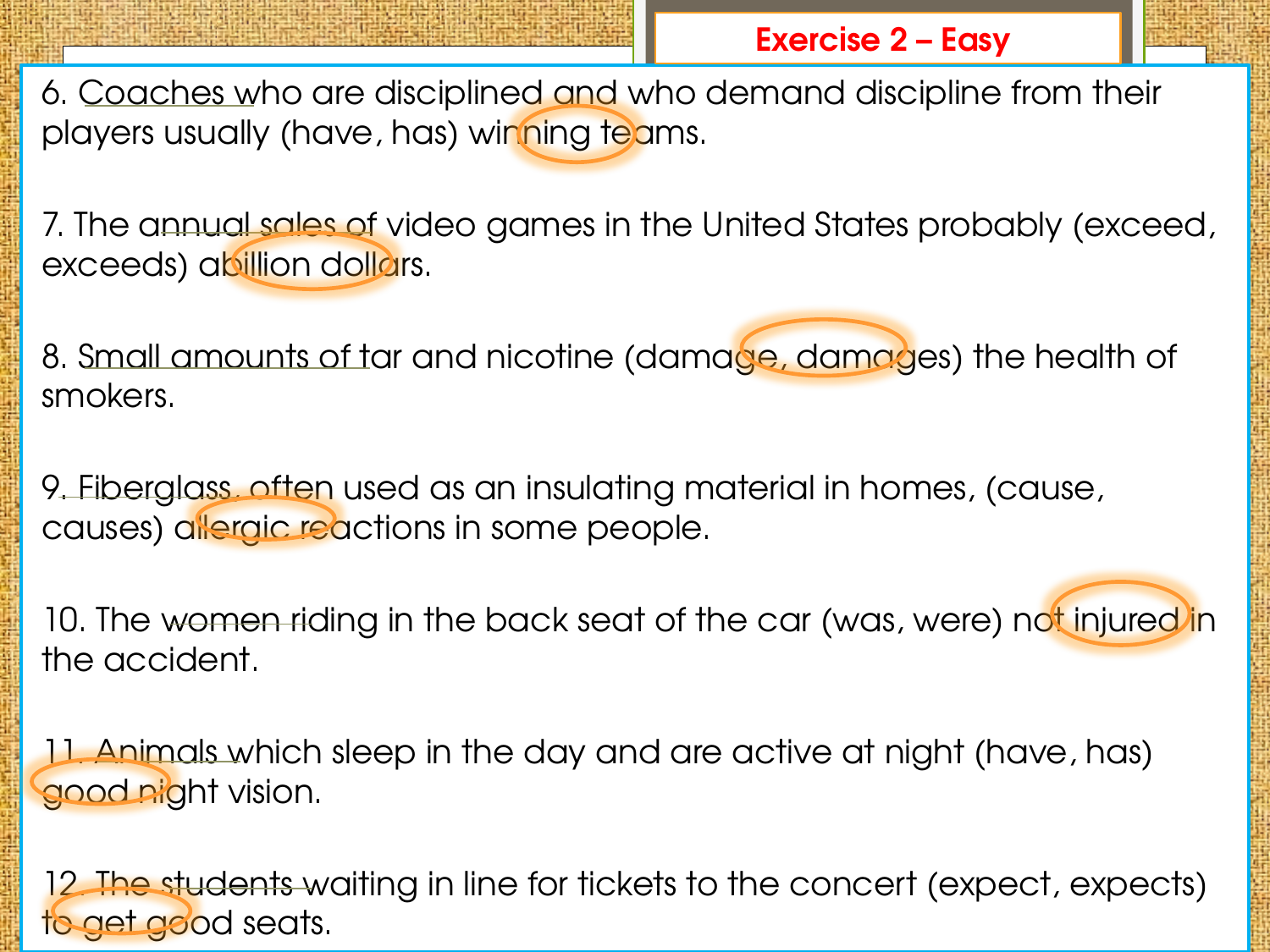

Exercise 2 – Easy
6. Coaches who are disciplined and who demand discipline from their players usually (have, has) winning teams.

7. The annual sales of video games in the United States probably (exceed, exceeds) abillion dollars.

8. Small amounts of tar and nicotine (damage, damages) the health of smokers.

9. Fiberglass, often used as an insulating material in homes, (cause, causes) allergic reactions in some people.

10. The women riding in the back seat of the car (was, were) not injured in the accident.

11. Animals which sleep in the day and are active at night (have, has) good night vision.

12. The students waiting in line for tickets to the concert (expect, expects) to get good seats.